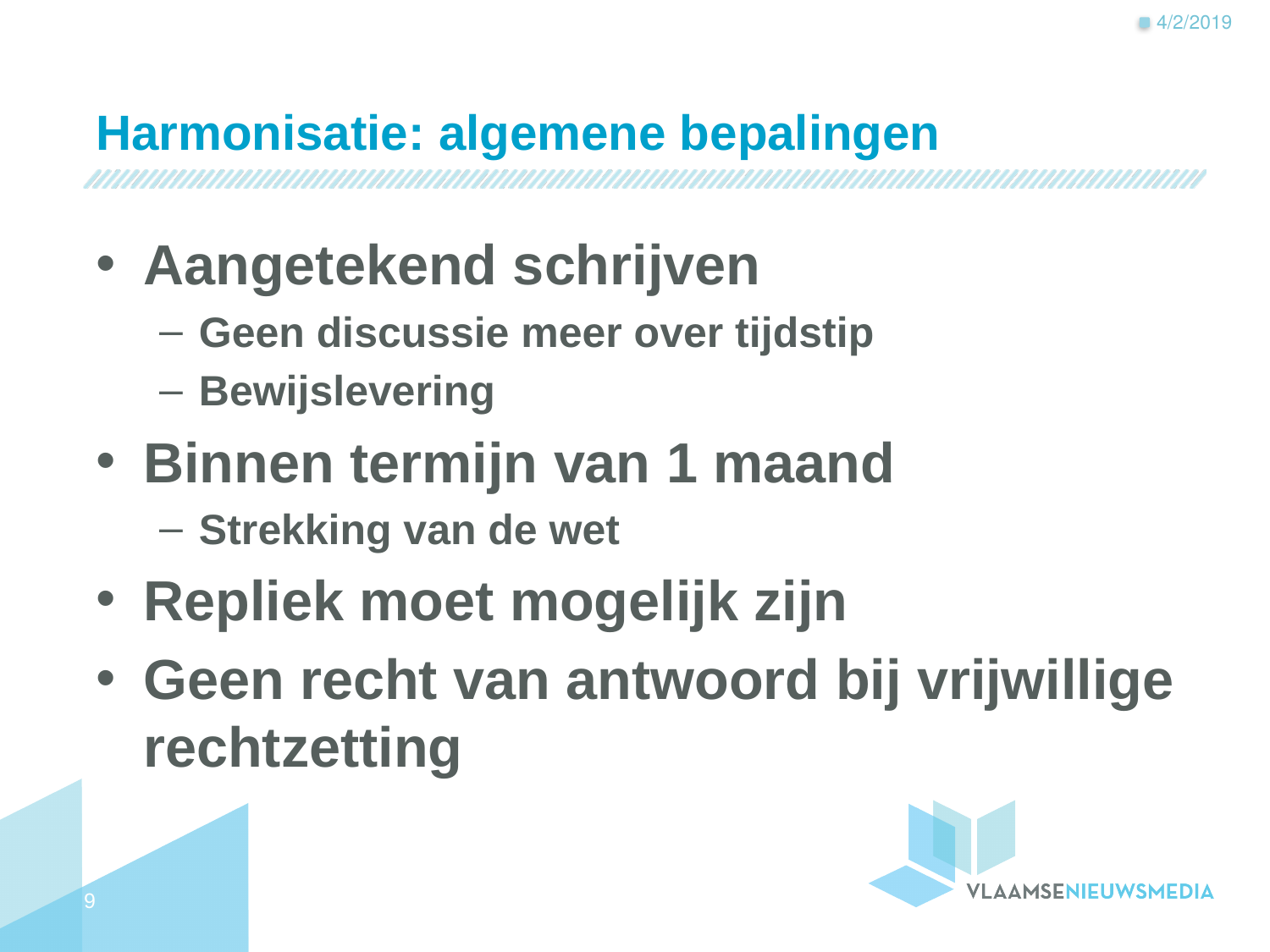

4/2/2019
# Harmonisatie: algemene bepalingen
Aangetekend schrijven
Geen discussie meer over tijdstip
Bewijslevering
Binnen termijn van 1 maand
Strekking van de wet
Repliek moet mogelijk zijn
Geen recht van antwoord bij vrijwillige rechtzetting
9